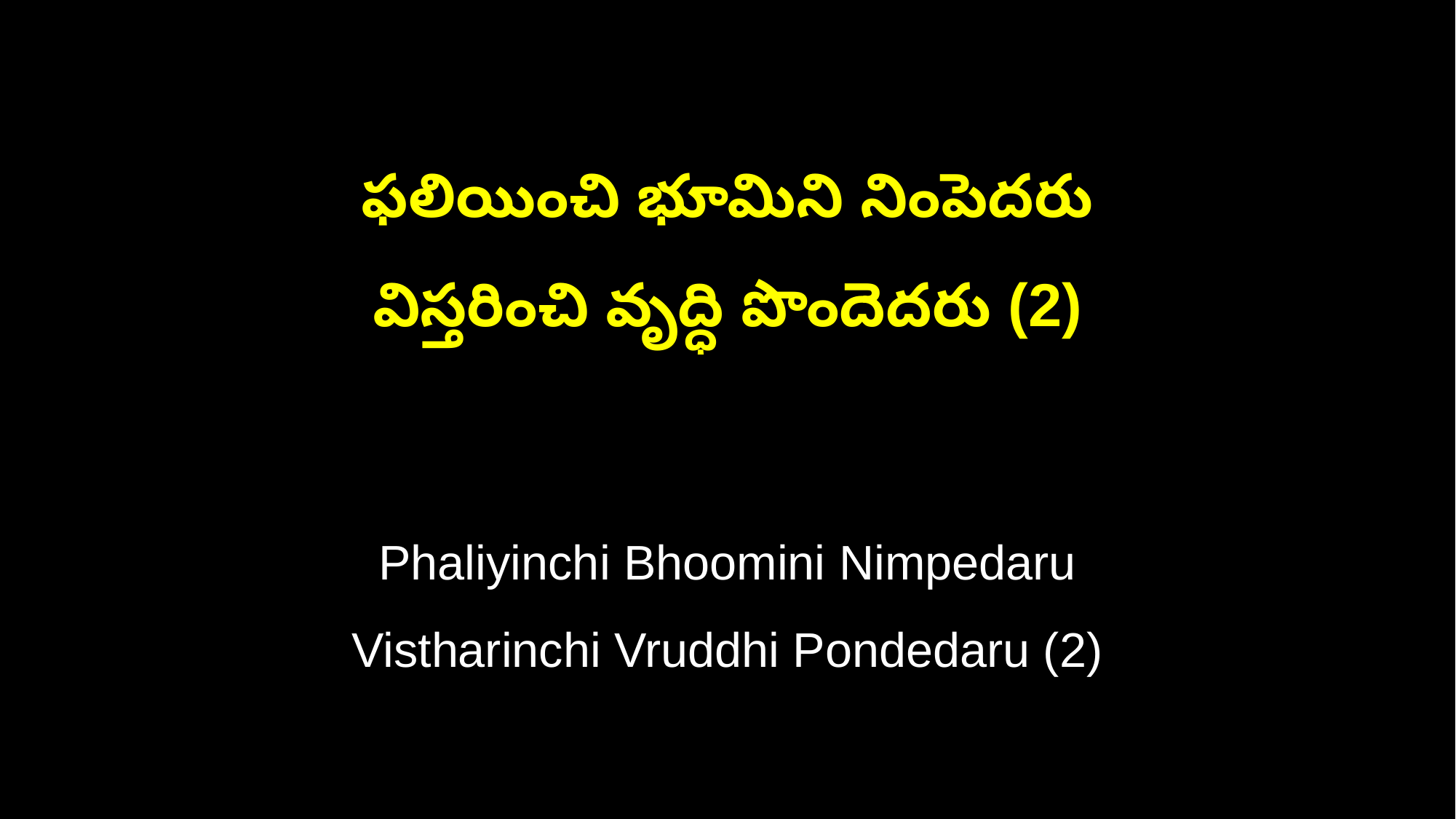

ఫలియించి భూమిని నింపెదరు
విస్తరించి వృద్ధి పొందెదరు (2)
Phaliyinchi Bhoomini Nimpedaru
Vistharinchi Vruddhi Pondedaru (2)